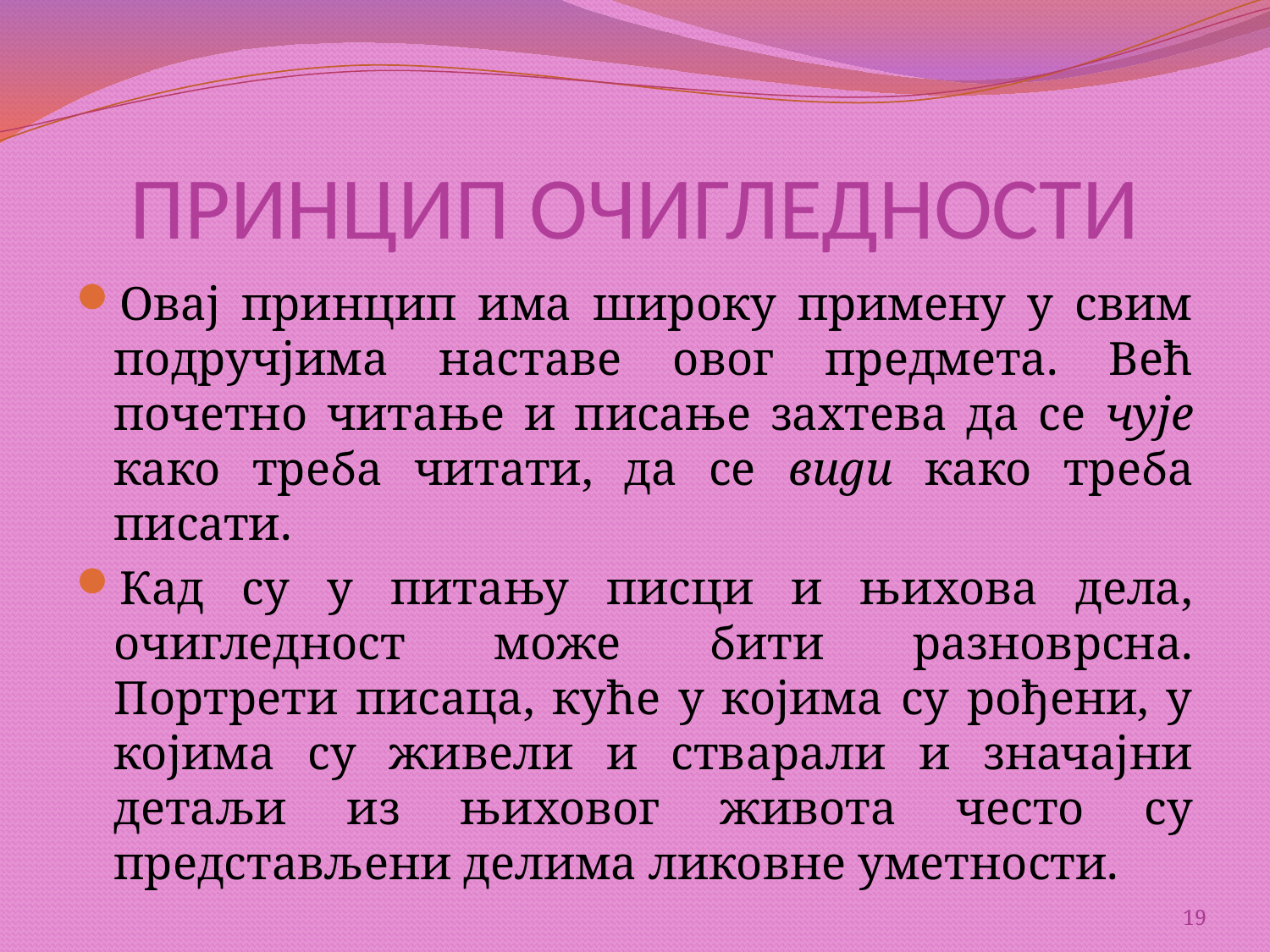

# ПРИНЦИП ОЧИГЛЕДНОСТИ
Овај принцип има широку примену у свим подручјима наставе овог предмета. Већ почетно читање и писање захтева да се чује како треба читати, да се види како треба писати.
Кад су у питању писци и њихова дела, очигледност може бити разноврсна. Портрети писаца, куће у којима су рођени, у којима су живели и стварали и значајни детаљи из њиховог живота често су представљени делима ликовне уметности.

19